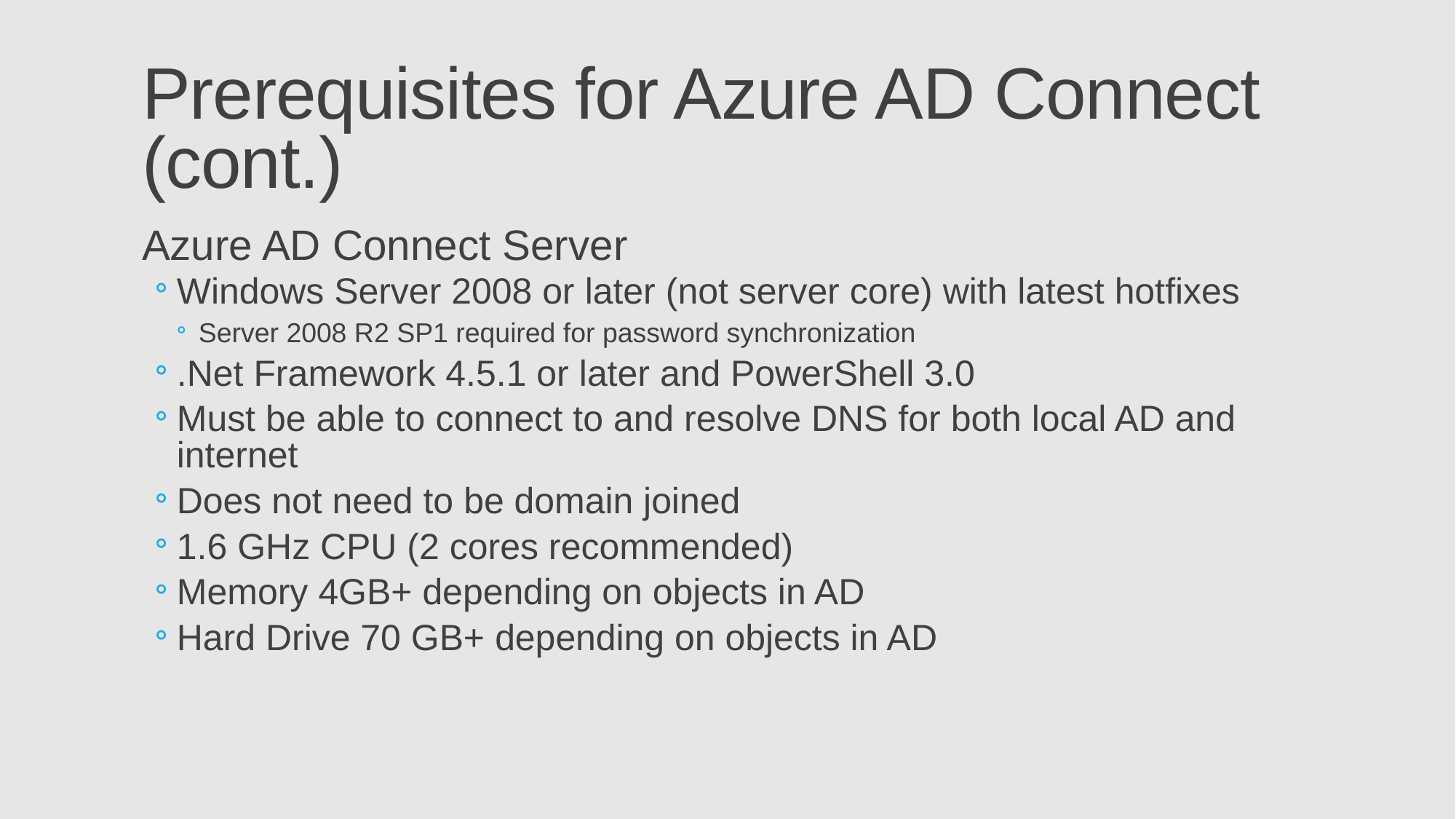

Prerequisites for Azure AD Connect (cont.)
Azure AD Connect Server
Windows Server 2008 or later (not server core) with latest hotfixes
Server 2008 R2 SP1 required for password synchronization
.Net Framework 4.5.1 or later and PowerShell 3.0
Must be able to connect to and resolve DNS for both local AD and internet
Does not need to be domain joined
1.6 GHz CPU (2 cores recommended)
Memory 4GB+ depending on objects in AD
Hard Drive 70 GB+ depending on objects in AD